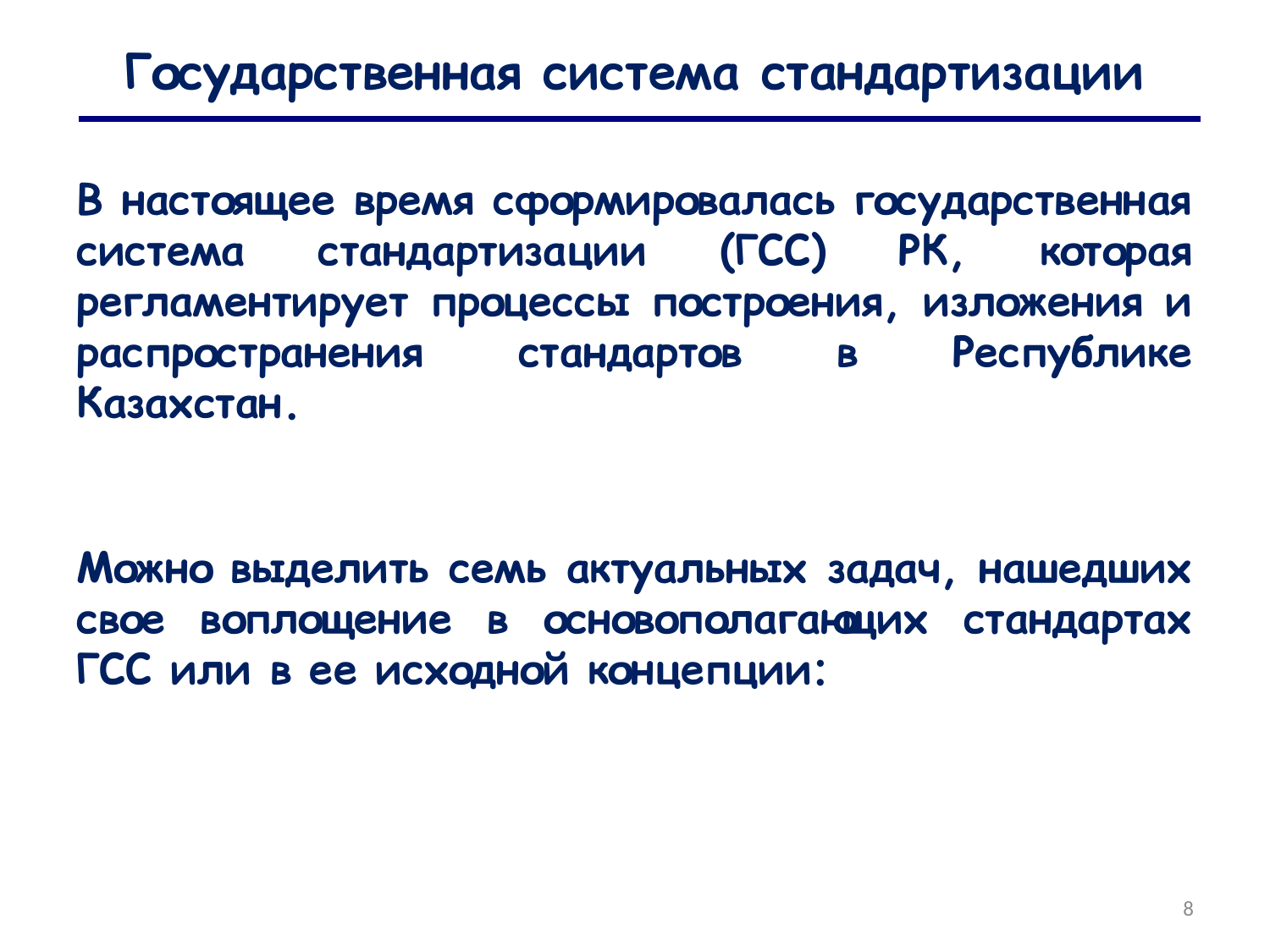

# Государственная система стандартизации

В настоящее время сформировалась государственная система стандартизации (ГСС) РК, которая регламентирует процессы построения, изложения и распространения стандартов в Республике Казахстан.

Можно выделить семь актуальных задач, нашедших свое воплощение в основополагающих стандартах ГСС или в ее исходной концепции:
8